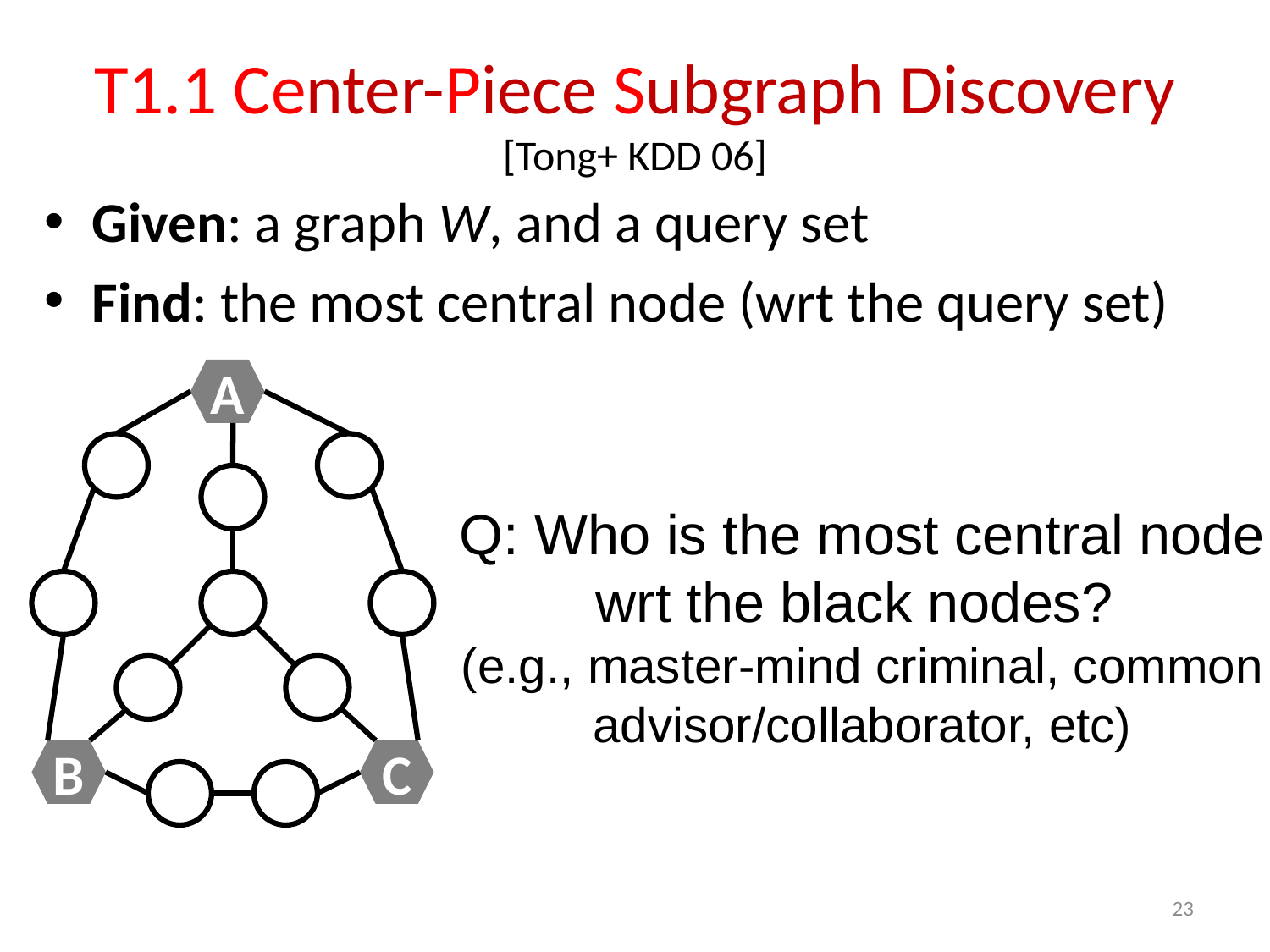

# T1.1 Center-Piece Subgraph Discovery [Tong+ KDD 06]
Given: a graph W, and a query set
Find: the most central node (wrt the query set)
A

B
C

Q: Who is the most central node wrt the black nodes?
(e.g., master-mind criminal, common advisor/collaborator, etc)
23